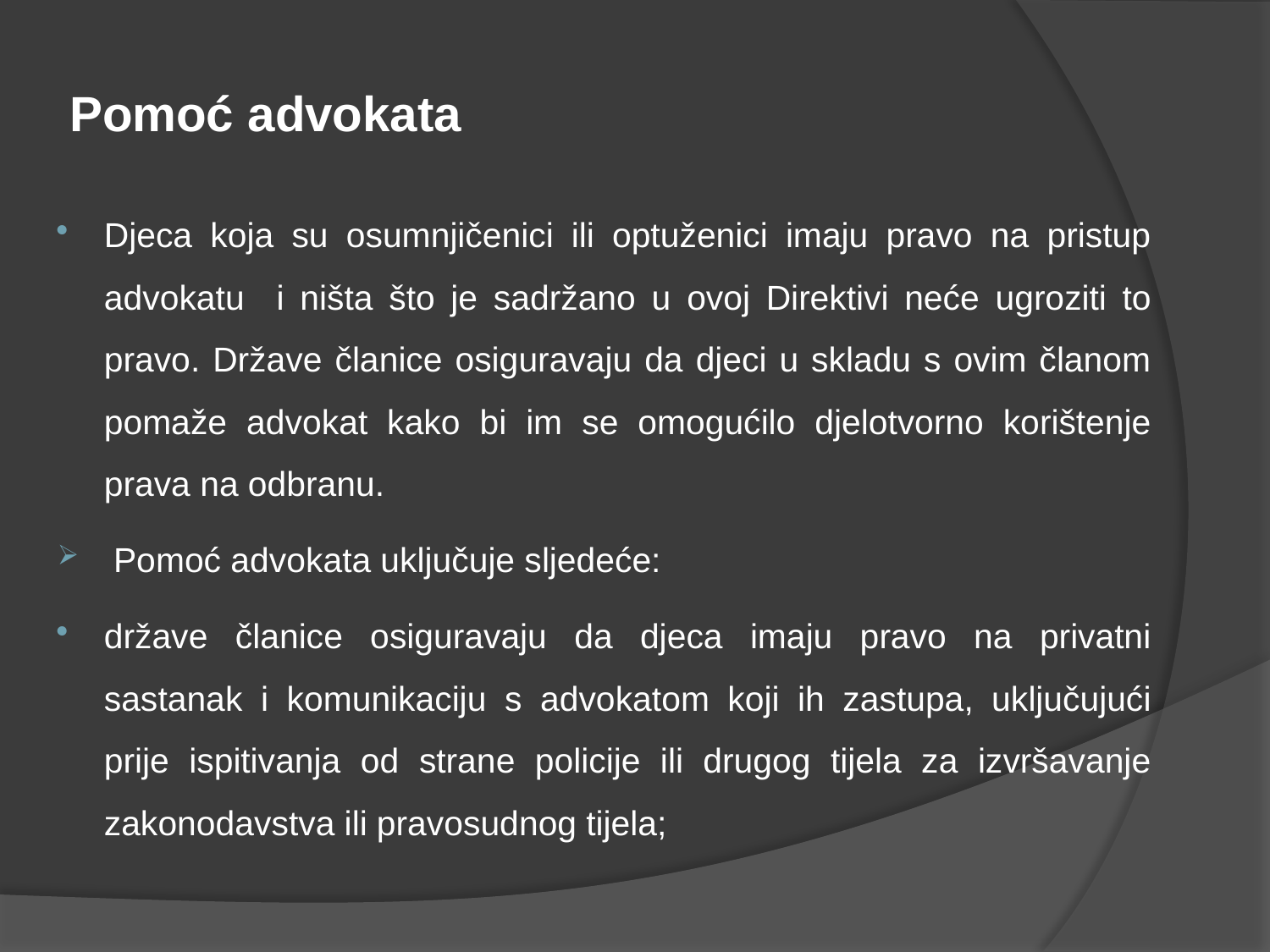

# Pomoć advokata
Djeca koja su osumnjičenici ili optuženici imaju pravo na pristup advokatu  i ništa što je sadržano u ovoj Direktivi neće ugroziti to pravo. Države članice osiguravaju da djeci u skladu s ovim članom pomaže advokat kako bi im se omogućilo djelotvorno korištenje prava na odbranu.
 Pomoć advokata uključuje sljedeće:
države članice osiguravaju da djeca imaju pravo na privatni sastanak i komunikaciju s advokatom koji ih zastupa, uključujući prije ispitivanja od strane policije ili drugog tijela za izvršavanje zakonodavstva ili pravosudnog tijela;